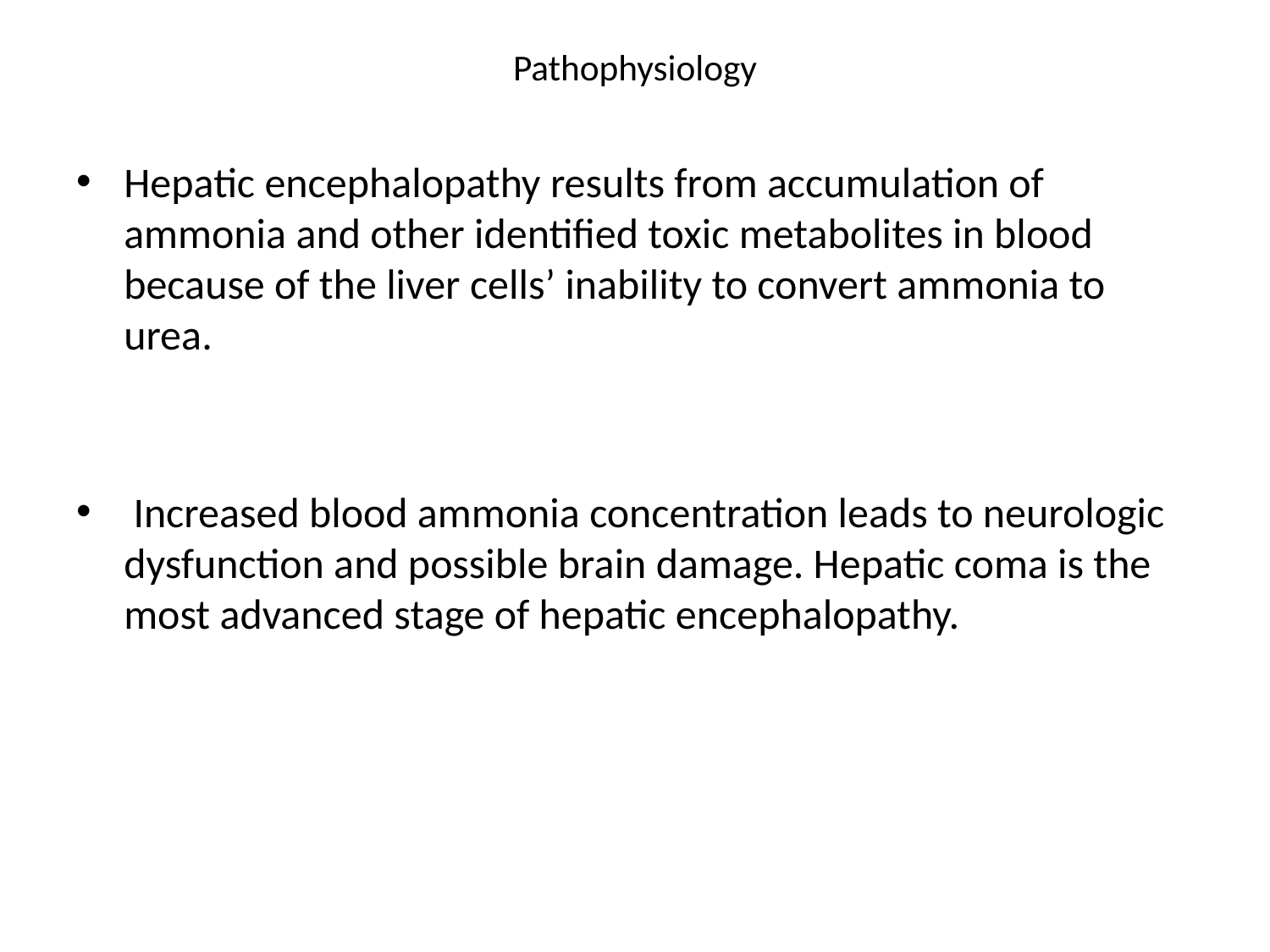

# Pathophysiology
Hepatic encephalopathy results from accumulation of ammonia and other identified toxic metabolites in blood because of the liver cells’ inability to convert ammonia to urea.

 Increased blood ammonia concentration leads to neurologic dysfunction and possible brain damage. Hepatic coma is the most advanced stage of hepatic encephalopathy.